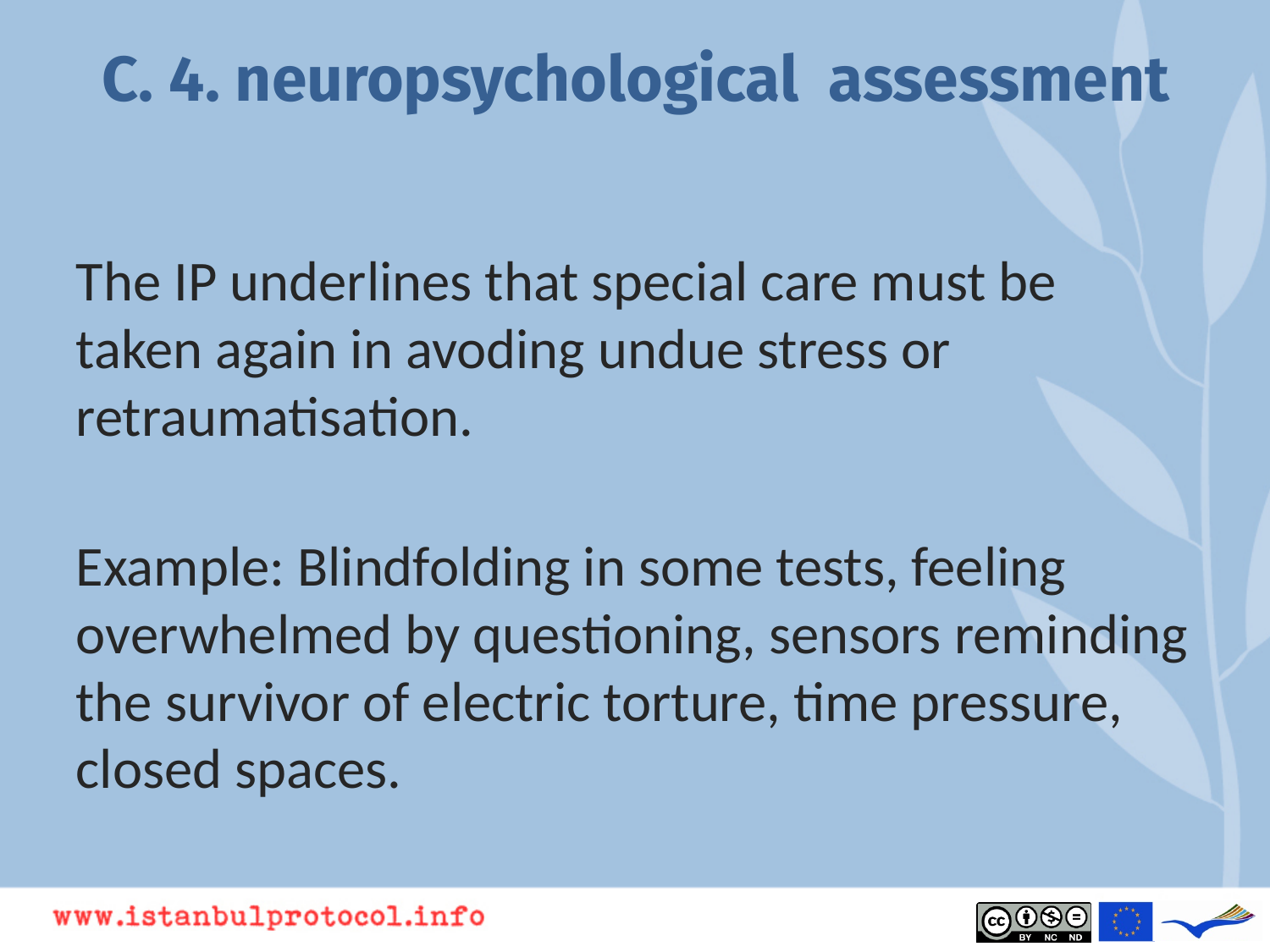

# C. 4. neuropsychological  assessment

The IP underlines that special care must be taken again in avoding undue stress or retraumatisation.
Example: Blindfolding in some tests, feeling overwhelmed by questioning, sensors reminding the survivor of electric torture, time pressure, closed spaces.